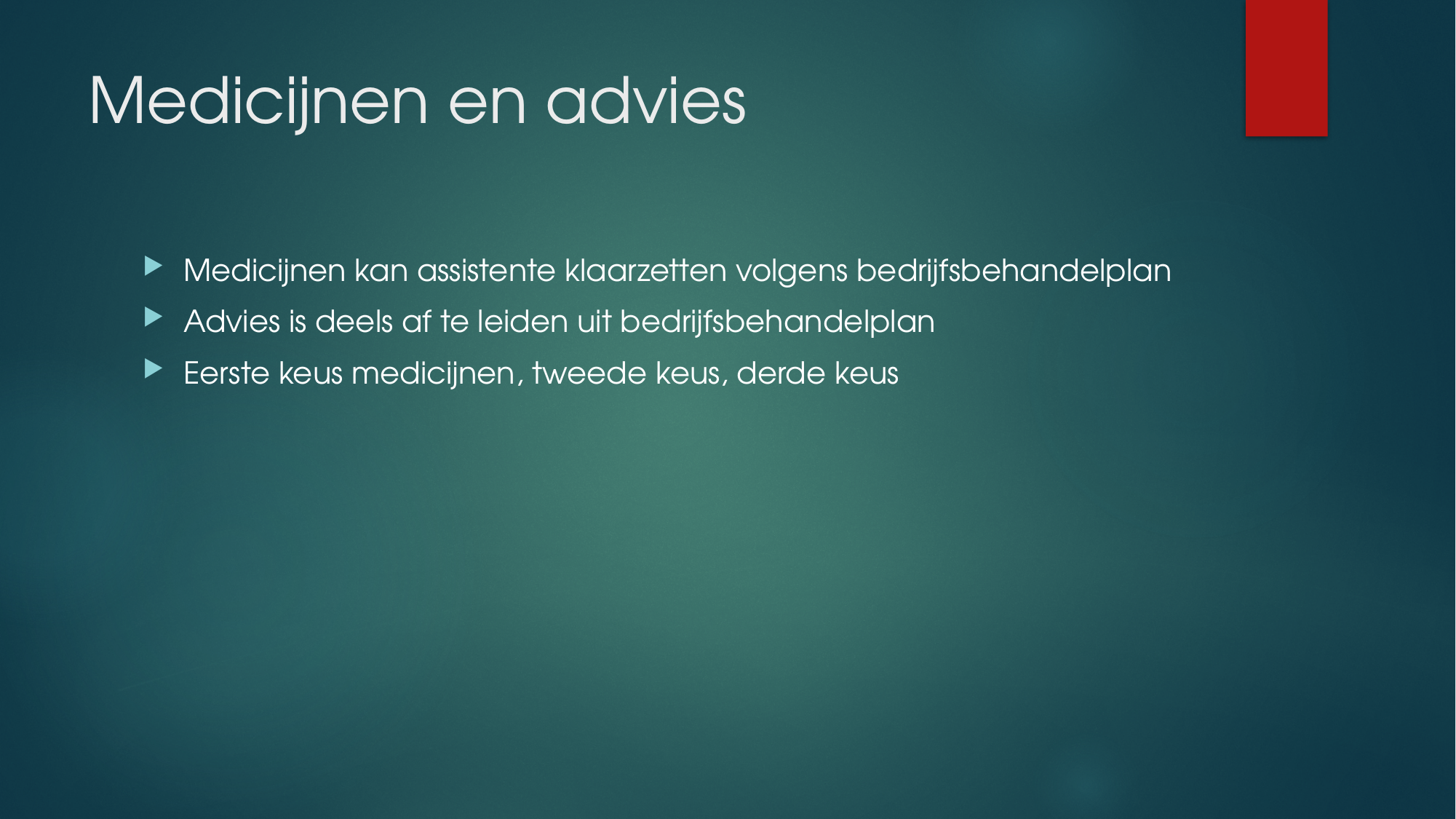

# Medicijnen en advies
Medicijnen kan assistente klaarzetten volgens bedrijfsbehandelplan
Advies is deels af te leiden uit bedrijfsbehandelplan
Eerste keus medicijnen, tweede keus, derde keus